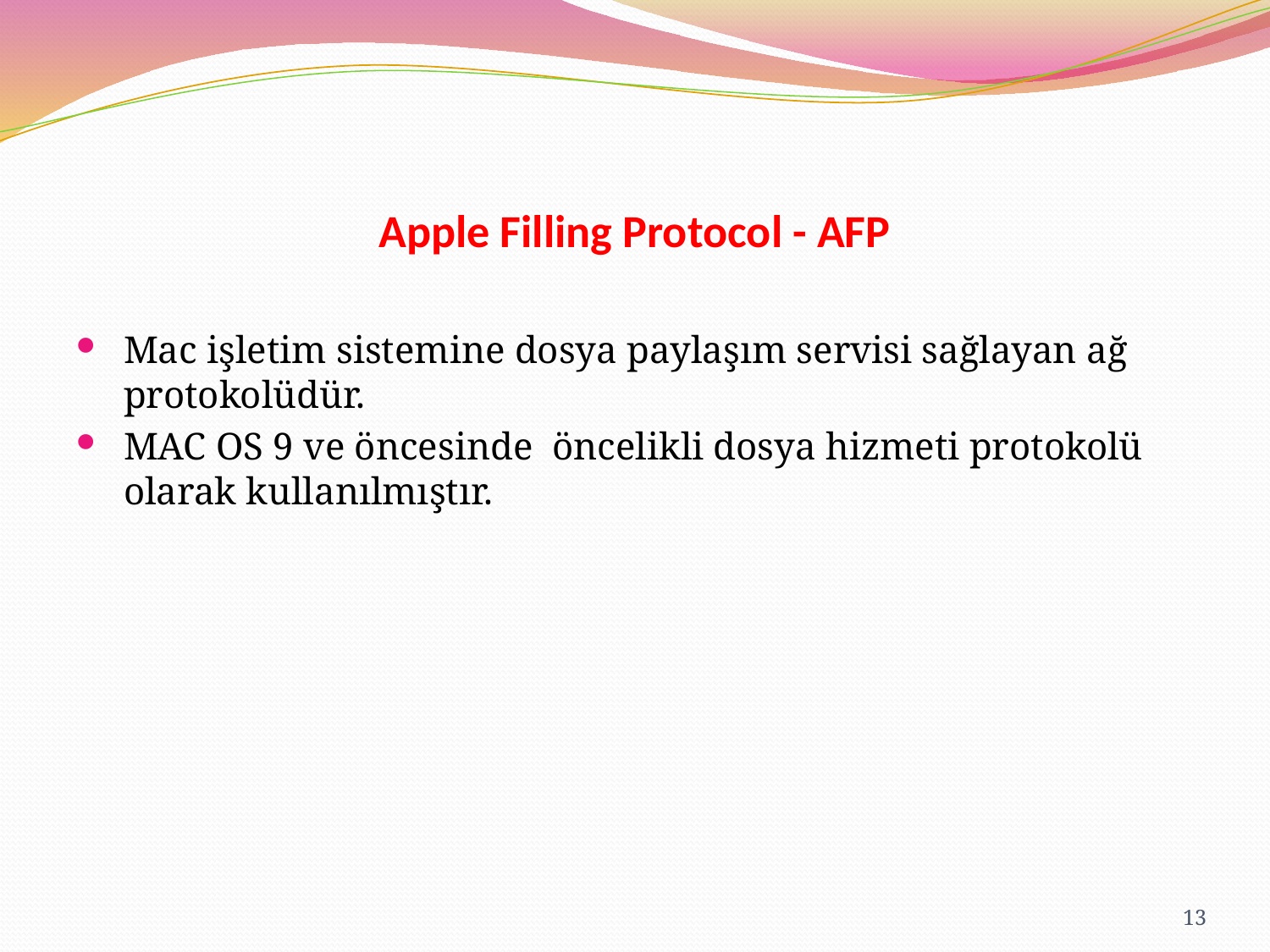

# Apple Filling Protocol - AFP

Mac işletim sistemine dosya paylaşım servisi sağlayan ağ protokolüdür.
MAC OS 9 ve öncesinde  öncelikli dosya hizmeti protokolü olarak kullanılmıştır.

13